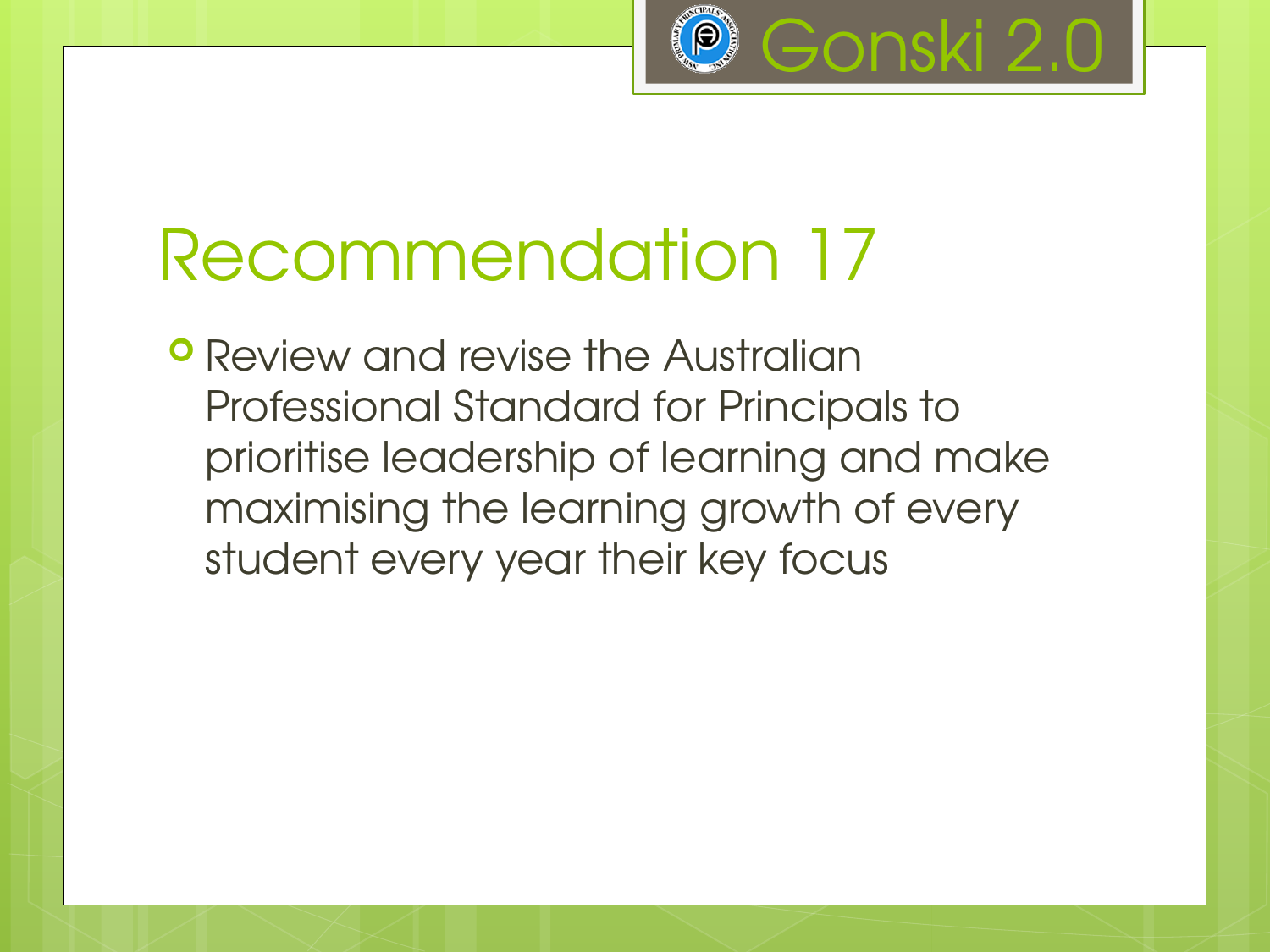

# Recommendation 17
Review and revise the Australian Professional Standard for Principals to prioritise leadership of learning and make maximising the learning growth of every student every year their key focus